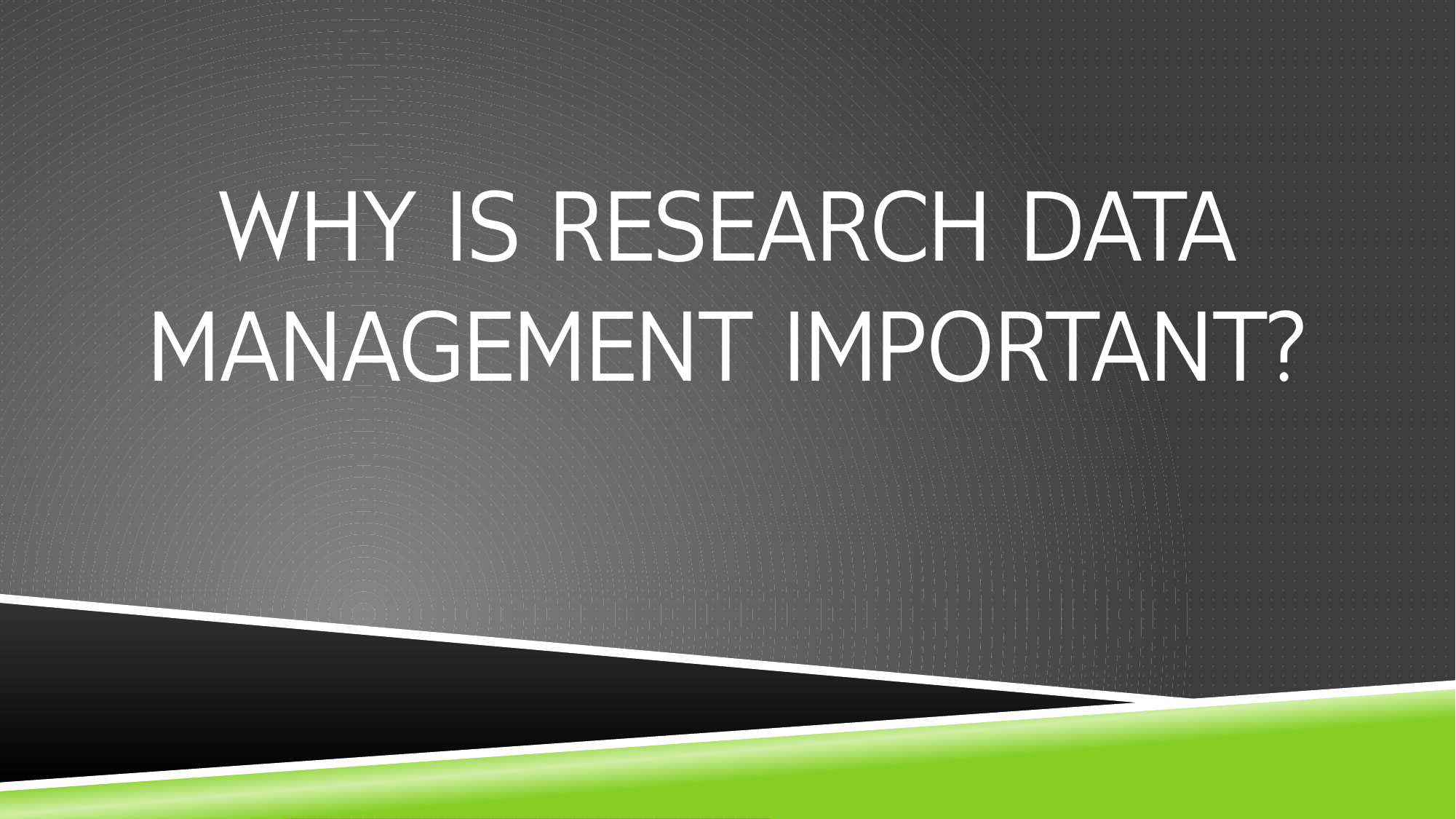

# WHY IS RESEARCH DATA MANAGEMENT IMPORTANT?